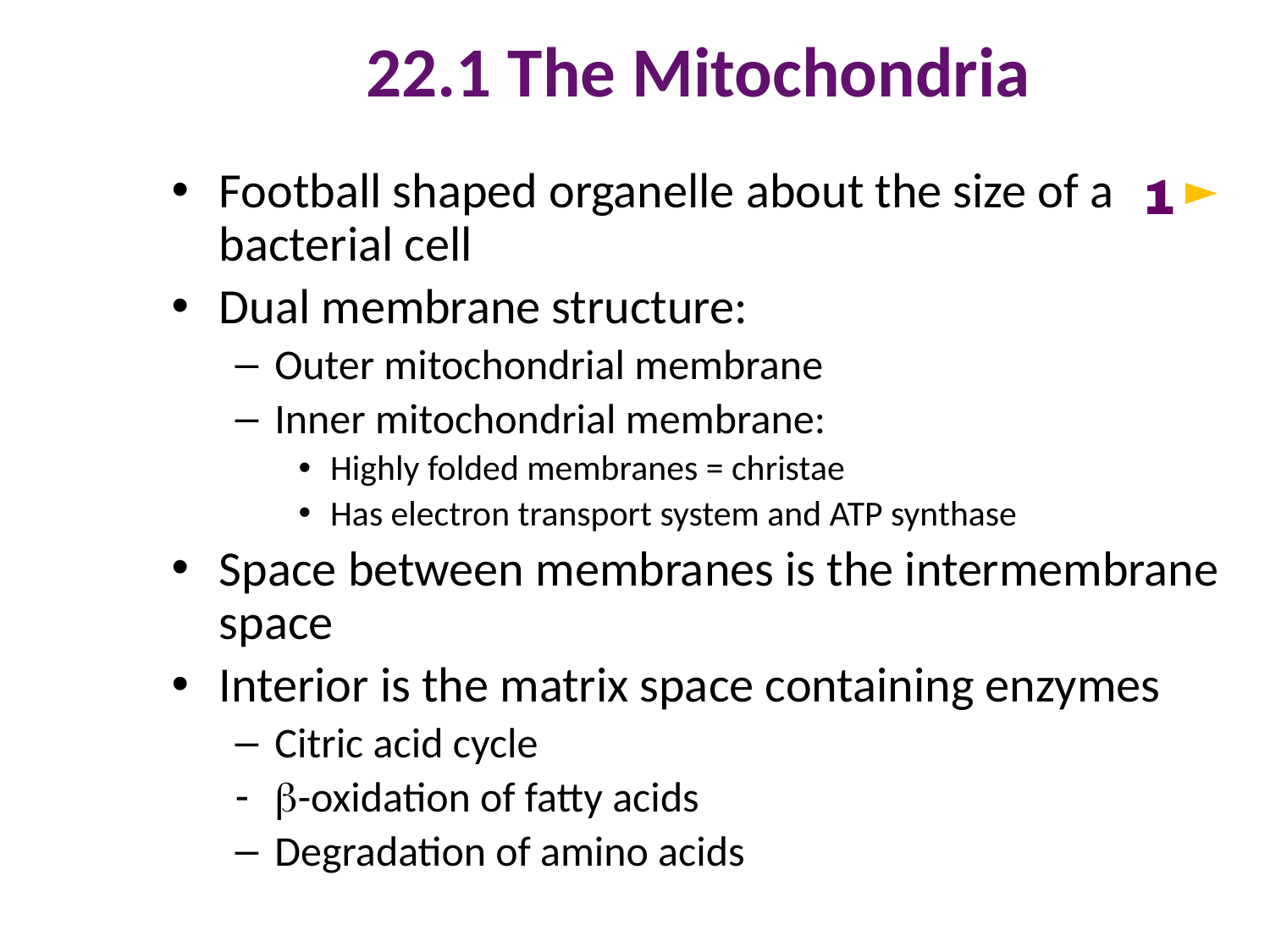

# 22.1 The Mitochondria
Football shaped organelle about the size of a bacterial cell
Dual membrane structure:
Outer mitochondrial membrane
Inner mitochondrial membrane:
Highly folded membranes = christae
Has electron transport system and ATP synthase
Space between membranes is the intermembrane space
Interior is the matrix space containing enzymes
Citric acid cycle
β-oxidation of fatty acids
Degradation of amino acids
1